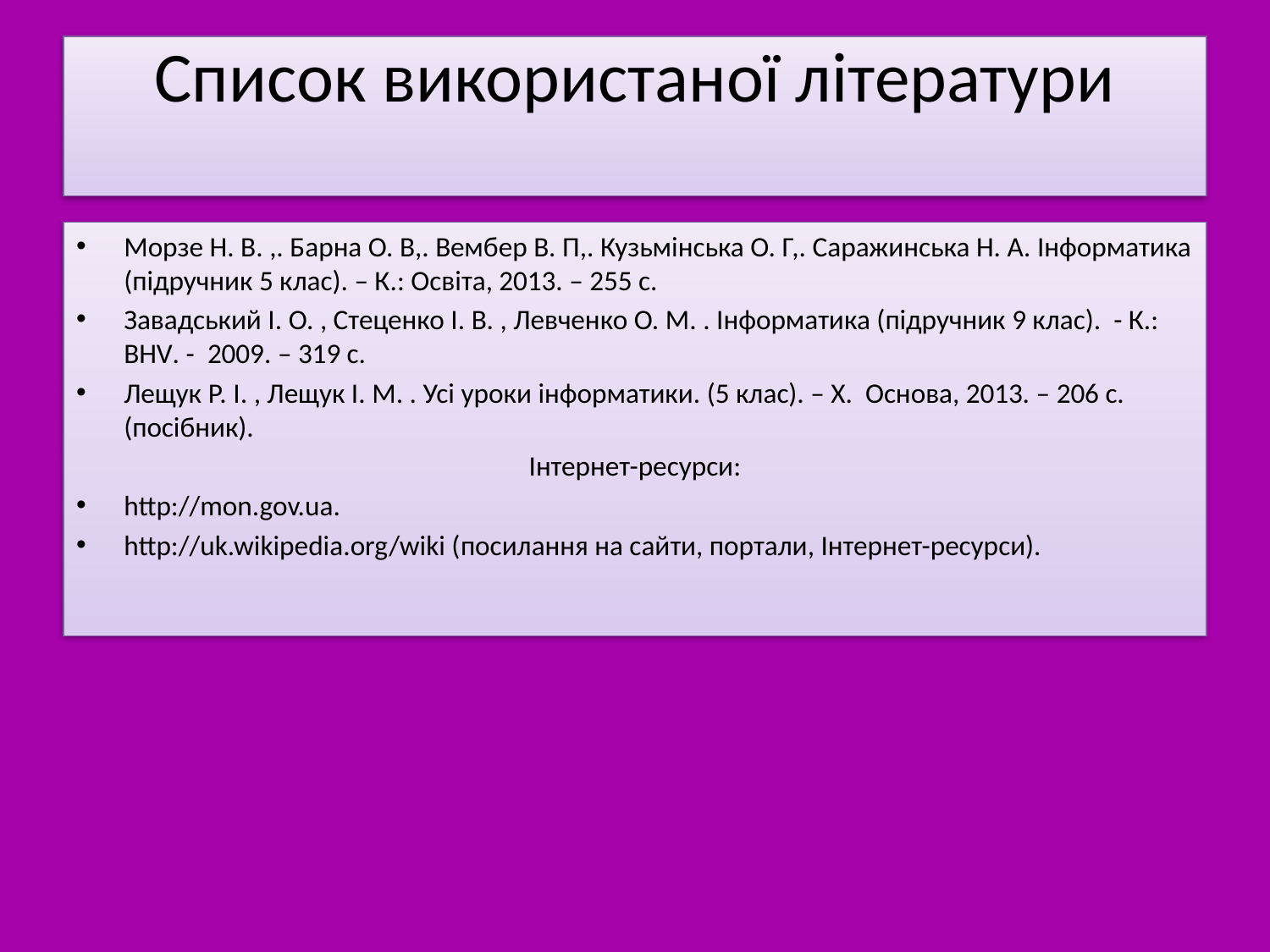

# Список використаної літератури
Морзе Н. В. ,. Барна О. В,. Вембер В. П,. Кузьмінська О. Г,. Саражинська Н. А. Інформатика (підручник 5 клас). – К.: Освіта, 2013. – 255 с.
Завадський І. О. , Стеценко І. В. , Левченко О. М. . Інформатика (підручник 9 клас).  - К.: ВHV. -  2009. – 319 с.
Лещук Р. І. , Лещук І. М. . Усі уроки інформатики. (5 клас). – Х.  Основа, 2013. – 206 с. (посібник).
Інтернет-ресурси:
http://mon.gov.ua.
http://uk.wikipedia.org/wiki (посилання на сайти, портали, Інтернет-ресурси).